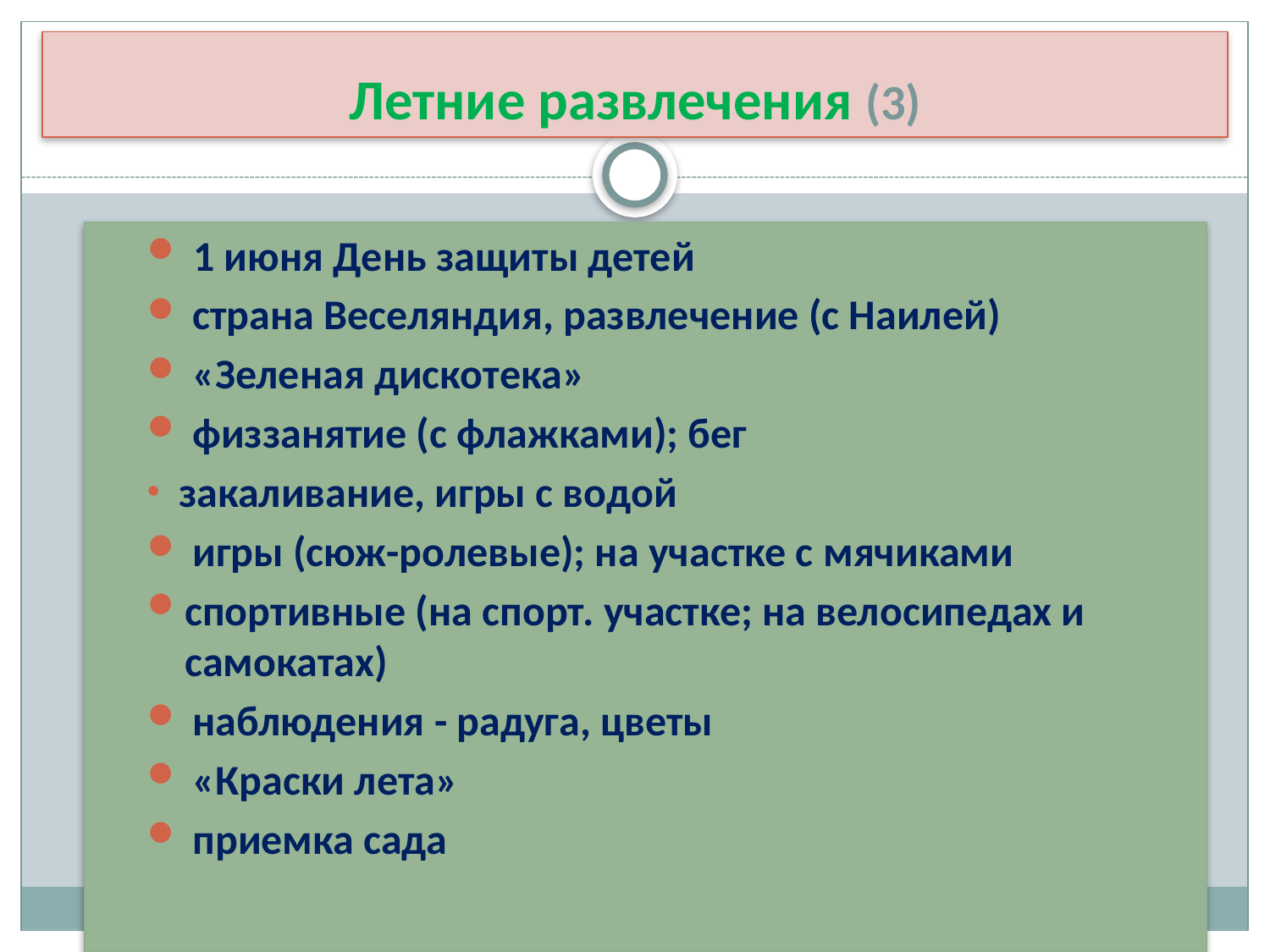

# Летние развлечения (3)
 1 июня День защиты детей
 страна Веселяндия, развлечение (с Наилей)
 «Зеленая дискотека»
 физзанятие (с флажками); бег
  закаливание, игры с водой
 игры (сюж-ролевые); на участке с мячиками
спортивные (на спорт. участке; на велосипедах и            самокатах)
 наблюдения - радуга, цветы
 «Краски лета»
 приемка сада